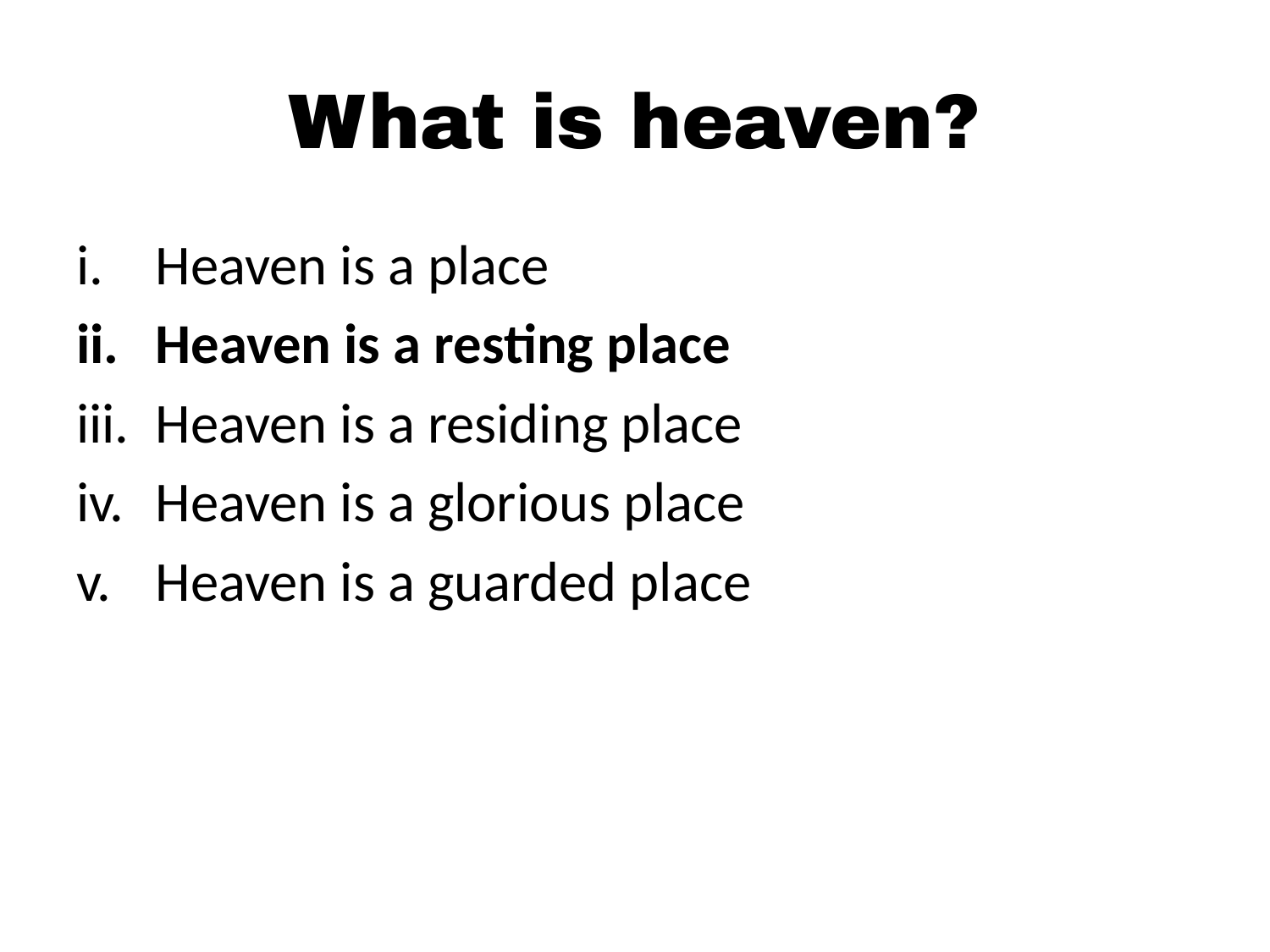

# What is heaven?
Heaven is a place
Heaven is a resting place
Heaven is a residing place
Heaven is a glorious place
Heaven is a guarded place